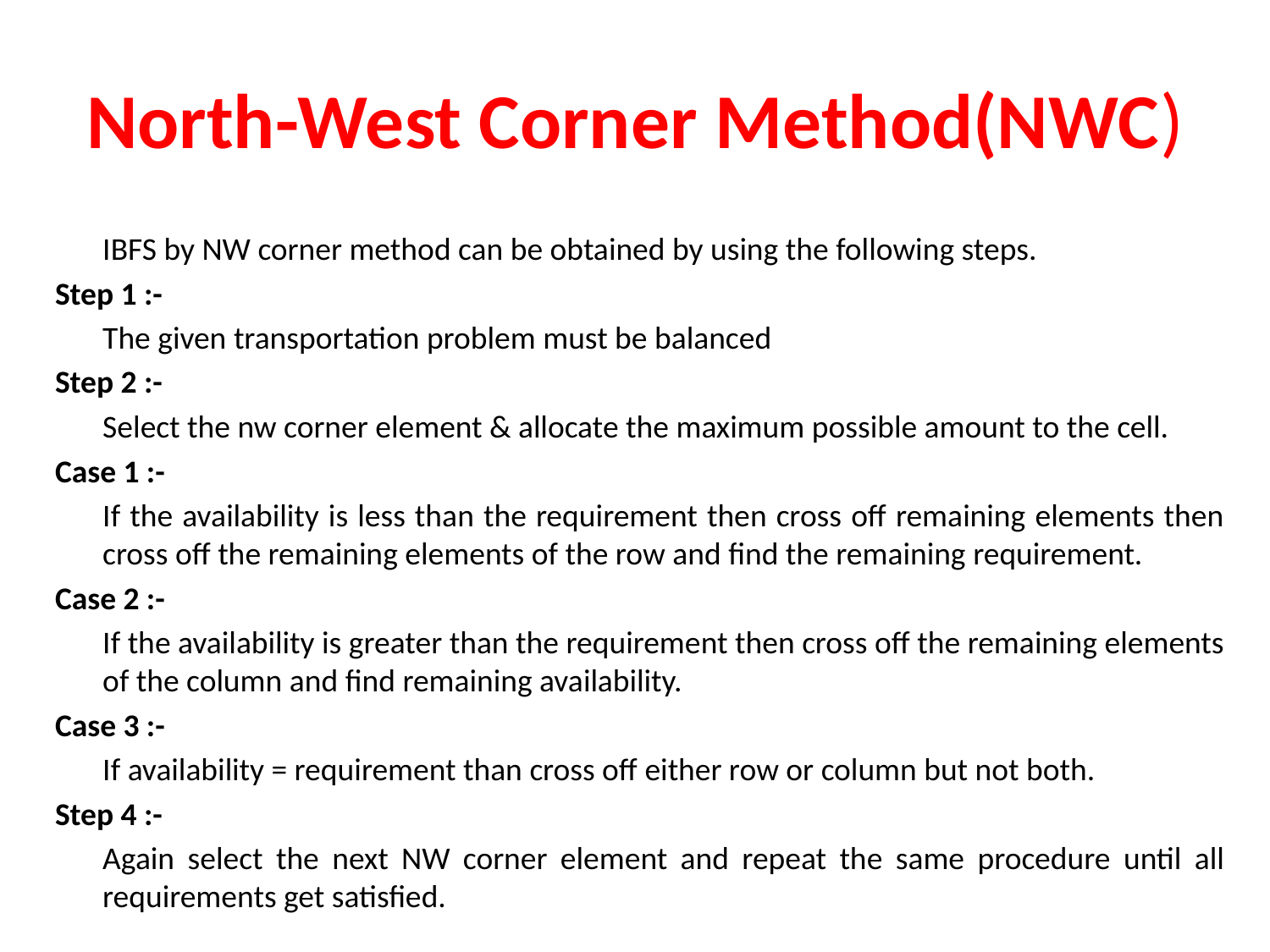

# North-West Corner Method(NWC)
	IBFS by NW corner method can be obtained by using the following steps.
Step 1 :-
	The given transportation problem must be balanced
Step 2 :-
	Select the nw corner element & allocate the maximum possible amount to the cell.
Case 1 :-
	If the availability is less than the requirement then cross off remaining elements then cross off the remaining elements of the row and find the remaining requirement.
Case 2 :-
	If the availability is greater than the requirement then cross off the remaining elements of the column and find remaining availability.
Case 3 :-
	If availability = requirement than cross off either row or column but not both.
Step 4 :-
	Again select the next NW corner element and repeat the same procedure until all requirements get satisfied.